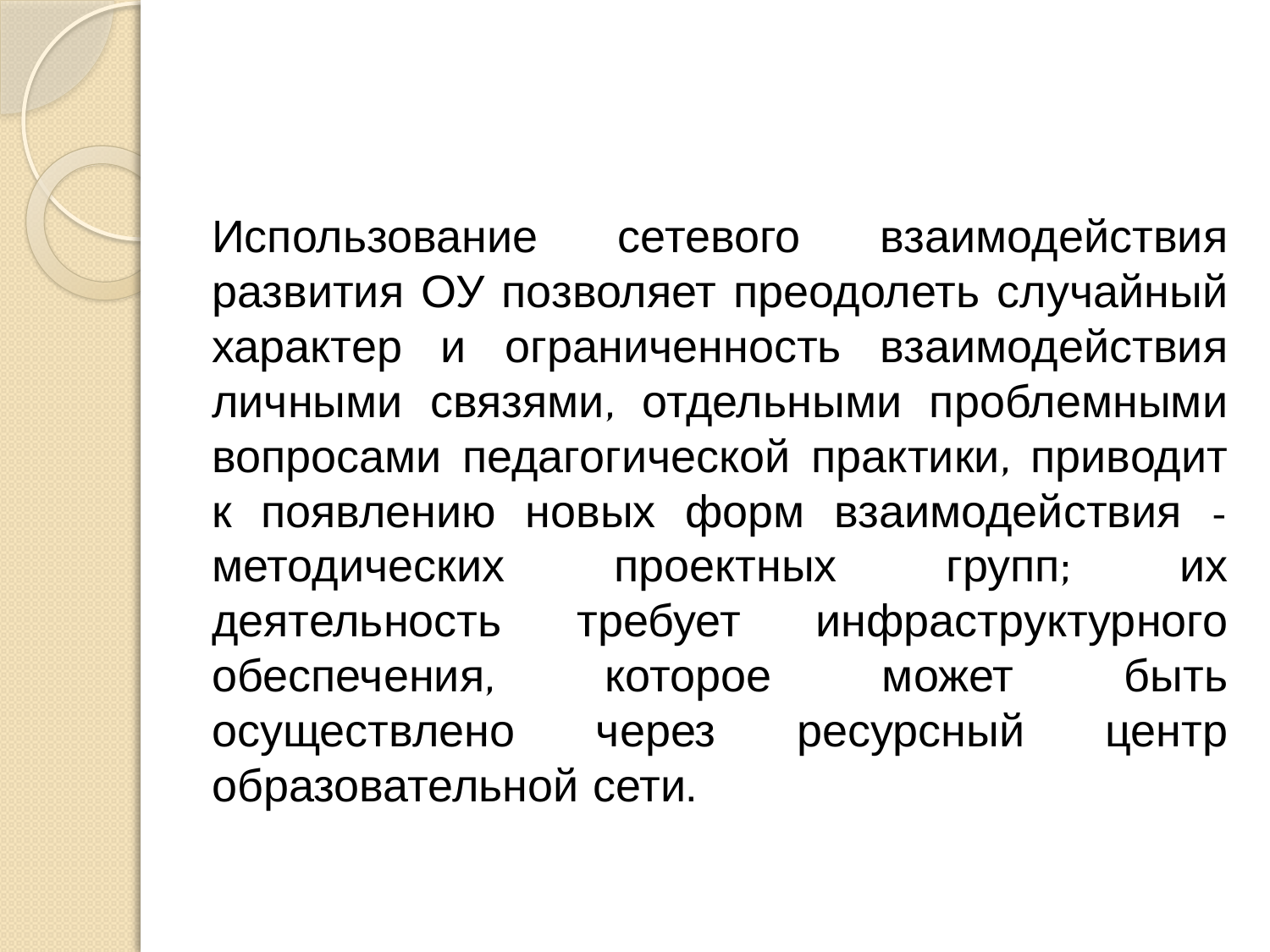

Использование сетевого взаимодействия развития ОУ позволяет преодолеть случайный характер и ограниченность взаимодействия личными связями, отдельными проблемными вопросами педагогической практики, приводит к появлению новых форм взаимодействия - методических проектных групп; их деятельность требует инфраструктурного обеспечения, которое может быть осуществлено через ресурсный центр образовательной сети.